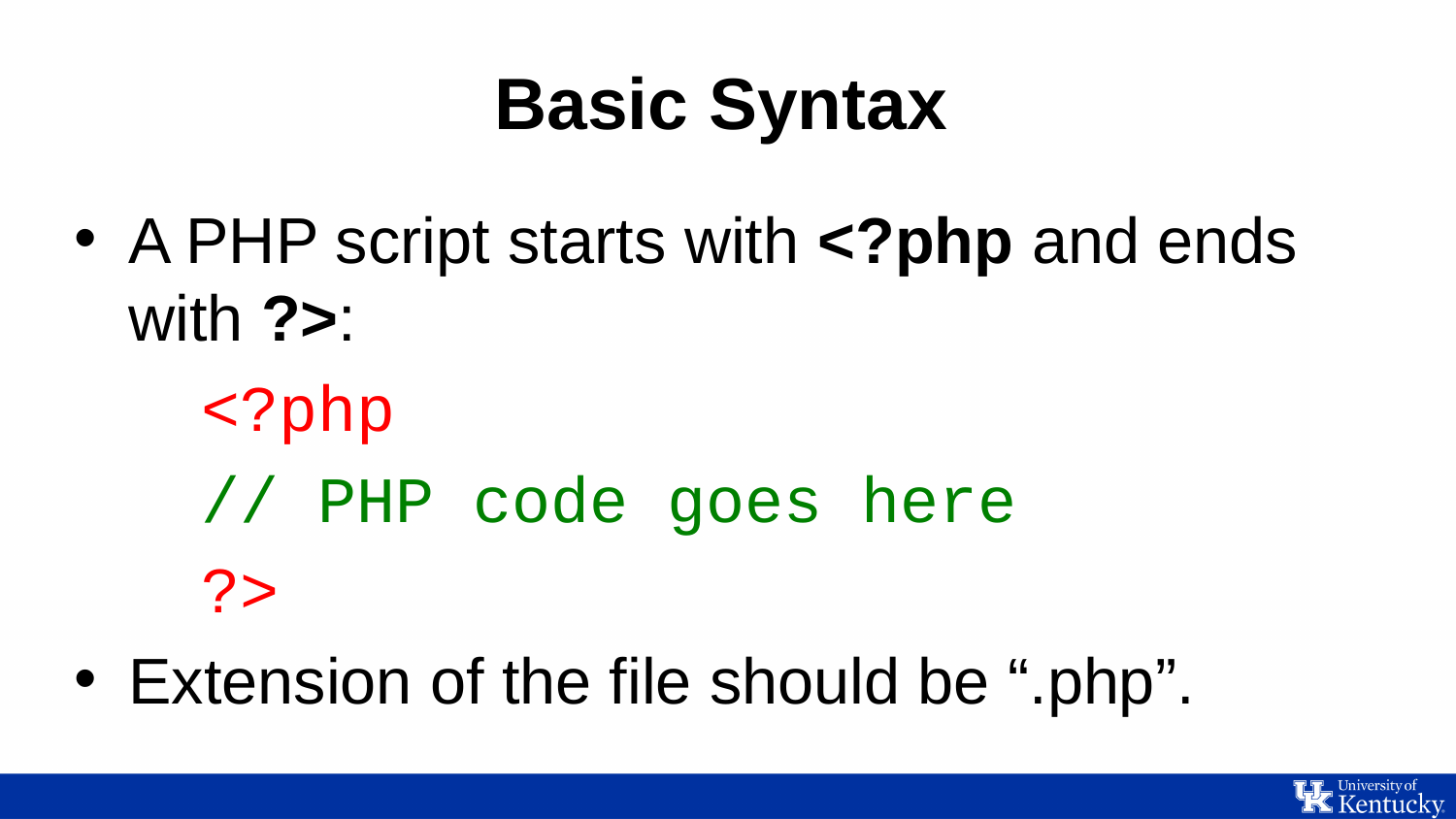

# Basic Syntax
A PHP script starts with <?php and ends with ?>:
<?php
// PHP code goes here
?>
Extension of the file should be “.php”.